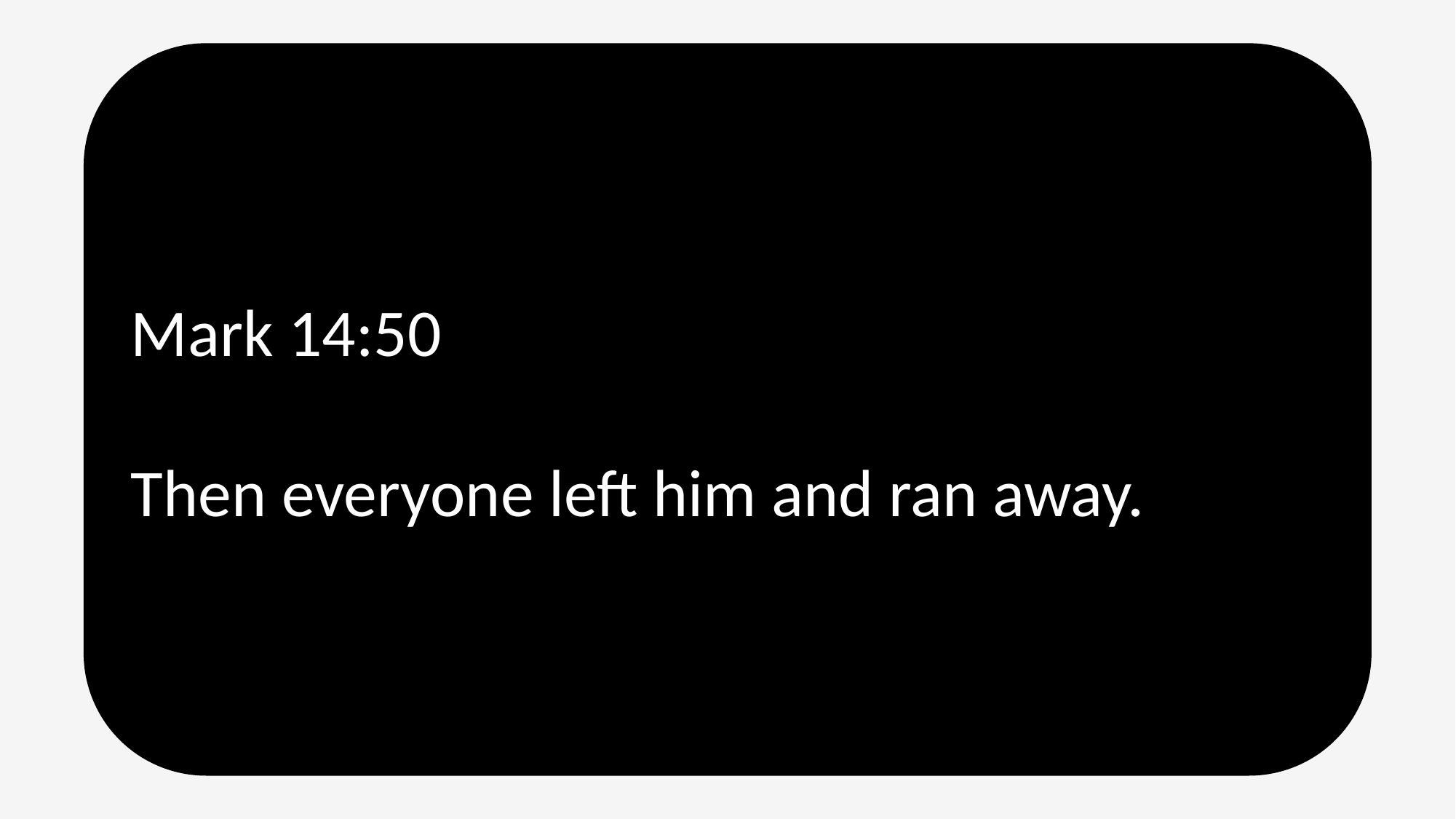

Mark 14:50

Then everyone left him and ran away.